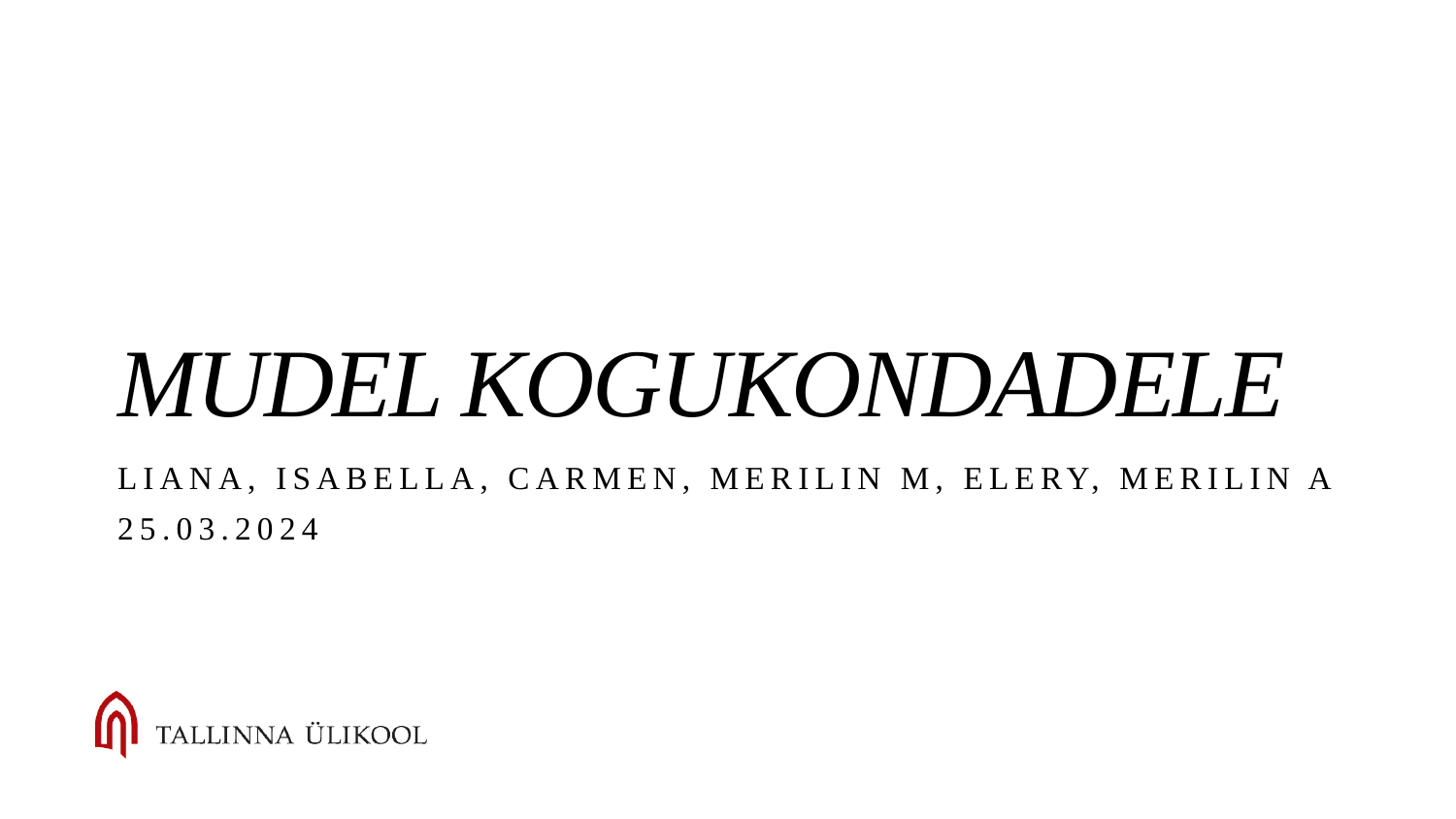

# Mudel kogukondadele
Liana, Isabella, Carmen, Merilin M, Elery, Merilin A
25.03.2024